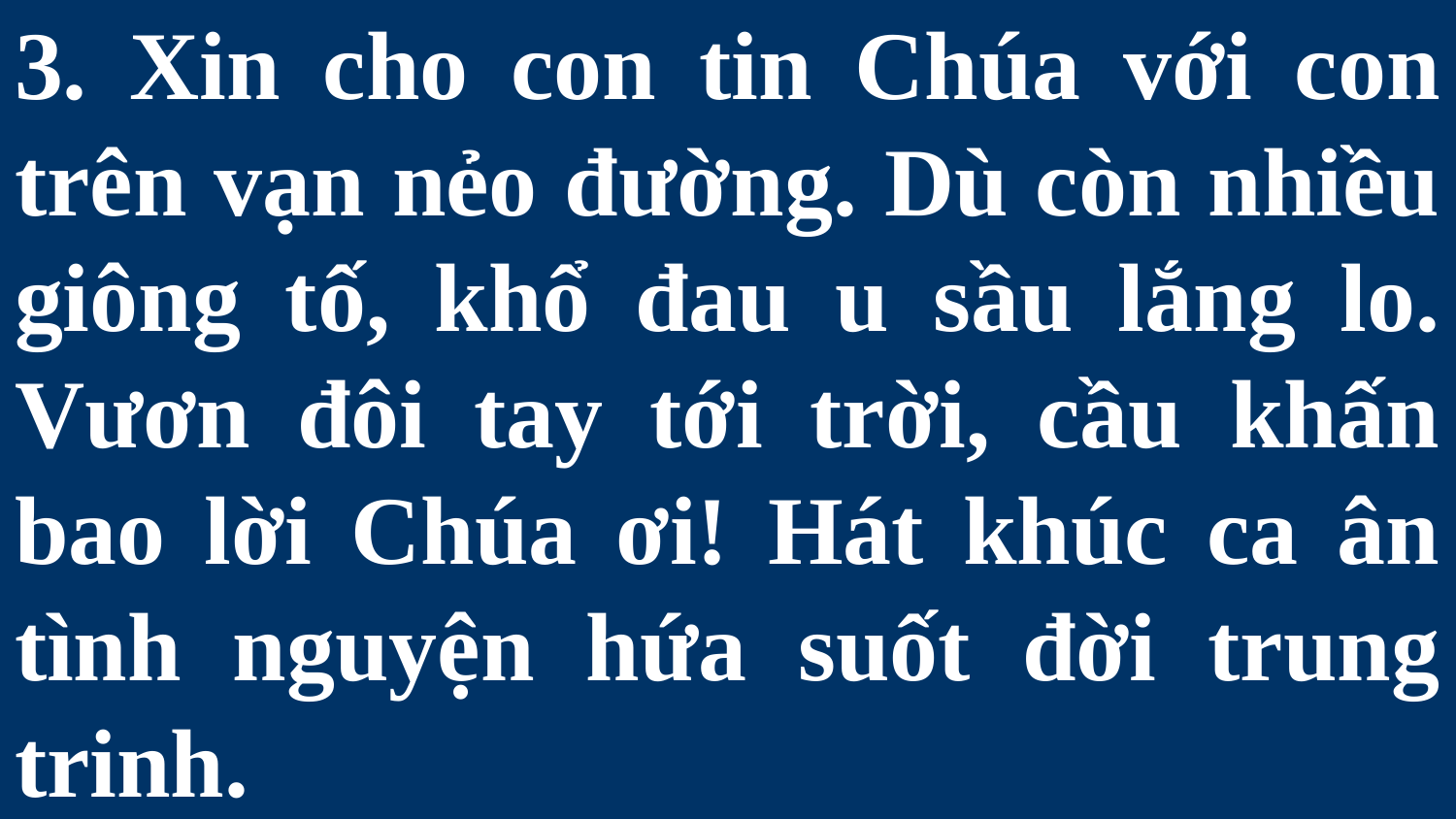

# 3. Xin cho con tin Chúa với con trên vạn nẻo đường. Dù còn nhiều giông tố, khổ đau u sầu lắng lo. Vươn đôi tay tới trời, cầu khấn bao lời Chúa ơi! Hát khúc ca ân tình nguyện hứa suốt đời trung trinh.